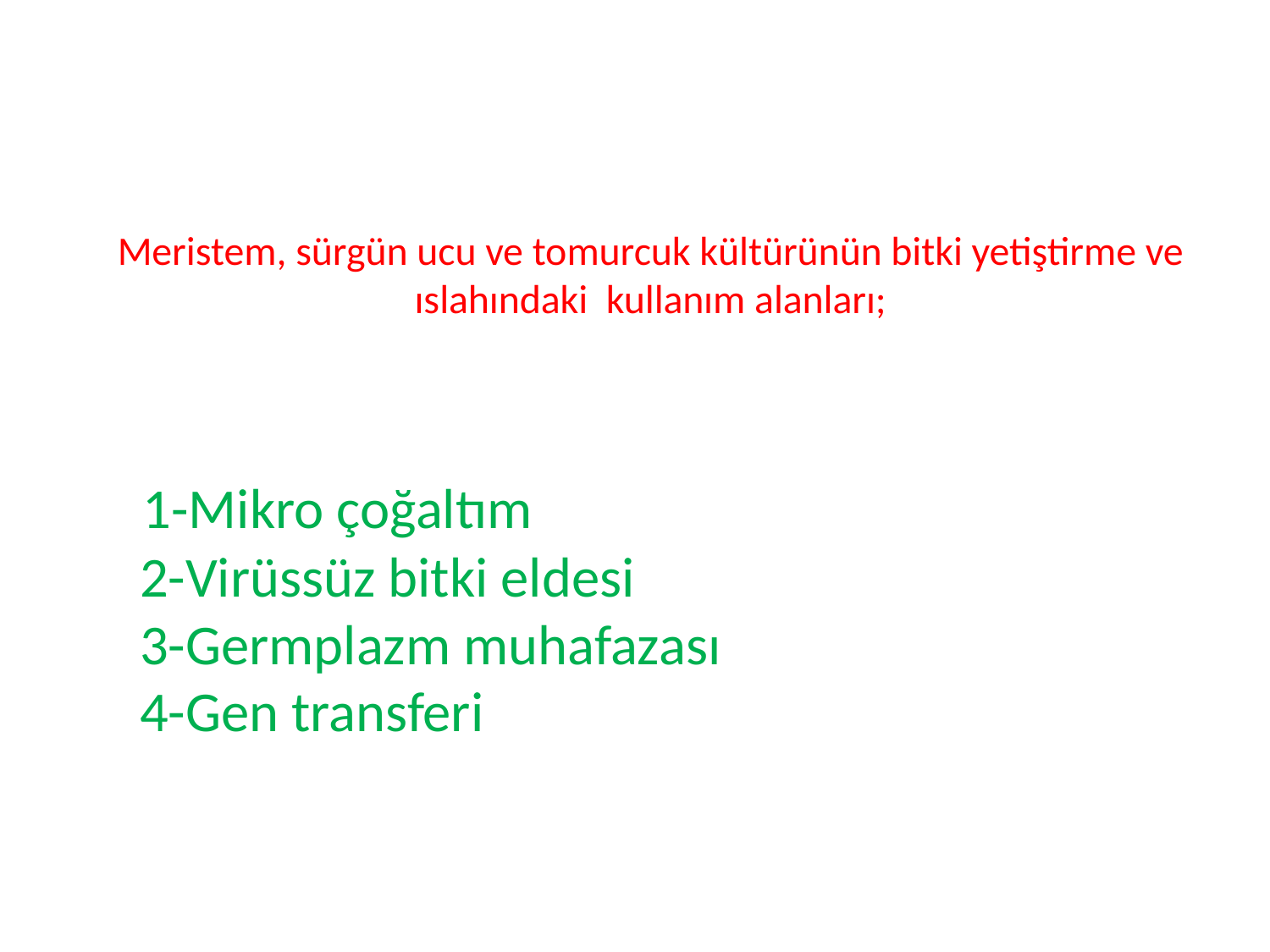

# Meristem, sürgün ucu ve tomurcuk kültürünün bitki yetiştirme ve ıslahındaki  kullanım alanları;
    1-Mikro çoğaltım
2-Virüssüz bitki eldesi
3-Germplazm muhafazası
4-Gen transferi